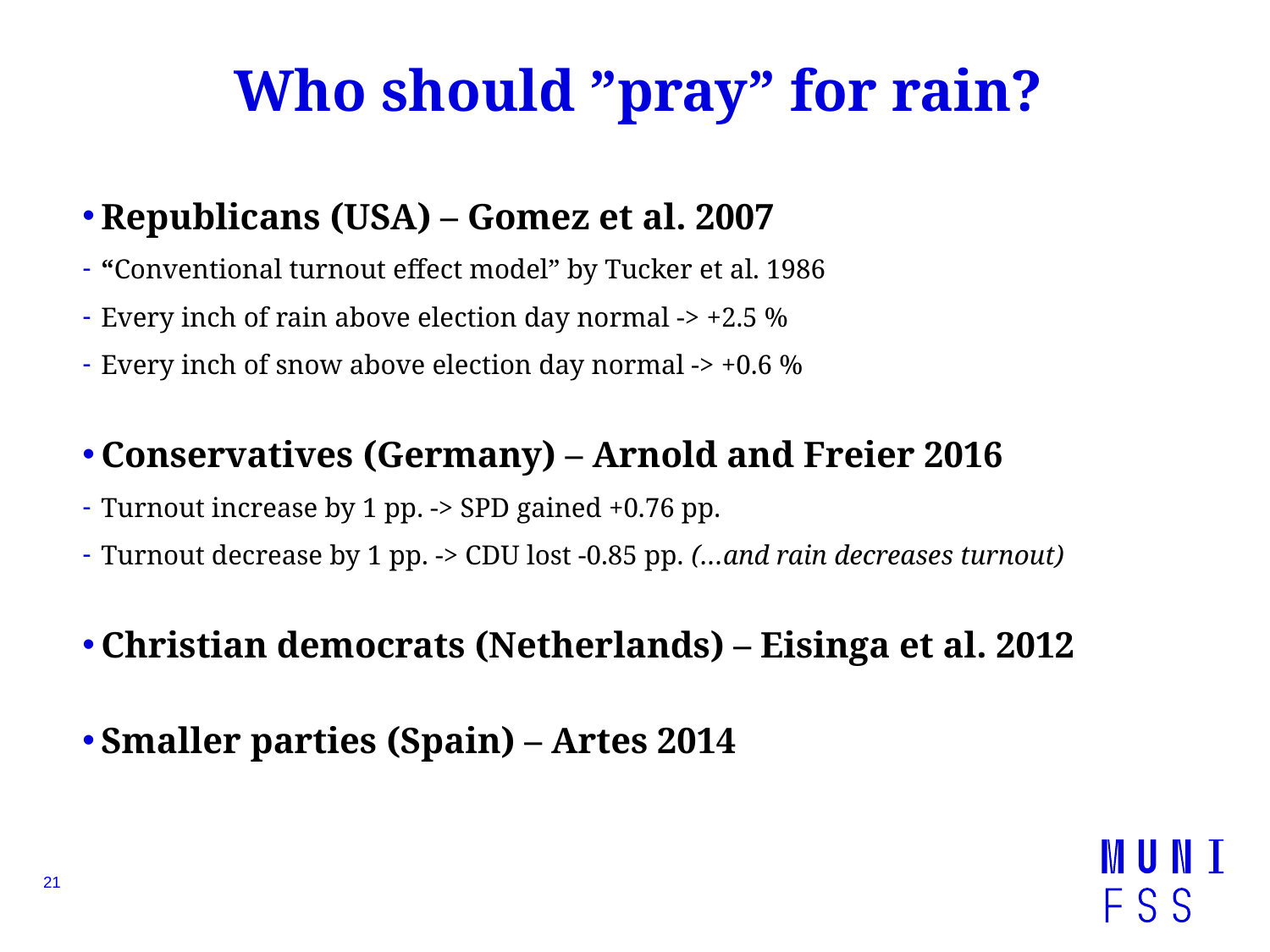

# Who should ”pray” for rain?
Republicans (USA) – Gomez et al. 2007
“Conventional turnout effect model” by Tucker et al. 1986
Every inch of rain above election day normal -> +2.5 %
Every inch of snow above election day normal -> +0.6 %

Conservatives (Germany) – Arnold and Freier 2016
Turnout increase by 1 pp. -> SPD gained +0.76 pp.
Turnout decrease by 1 pp. -> CDU lost -0.85 pp. (…and rain decreases turnout)

Christian democrats (Netherlands) – Eisinga et al. 2012

Smaller parties (Spain) – Artes 2014

21